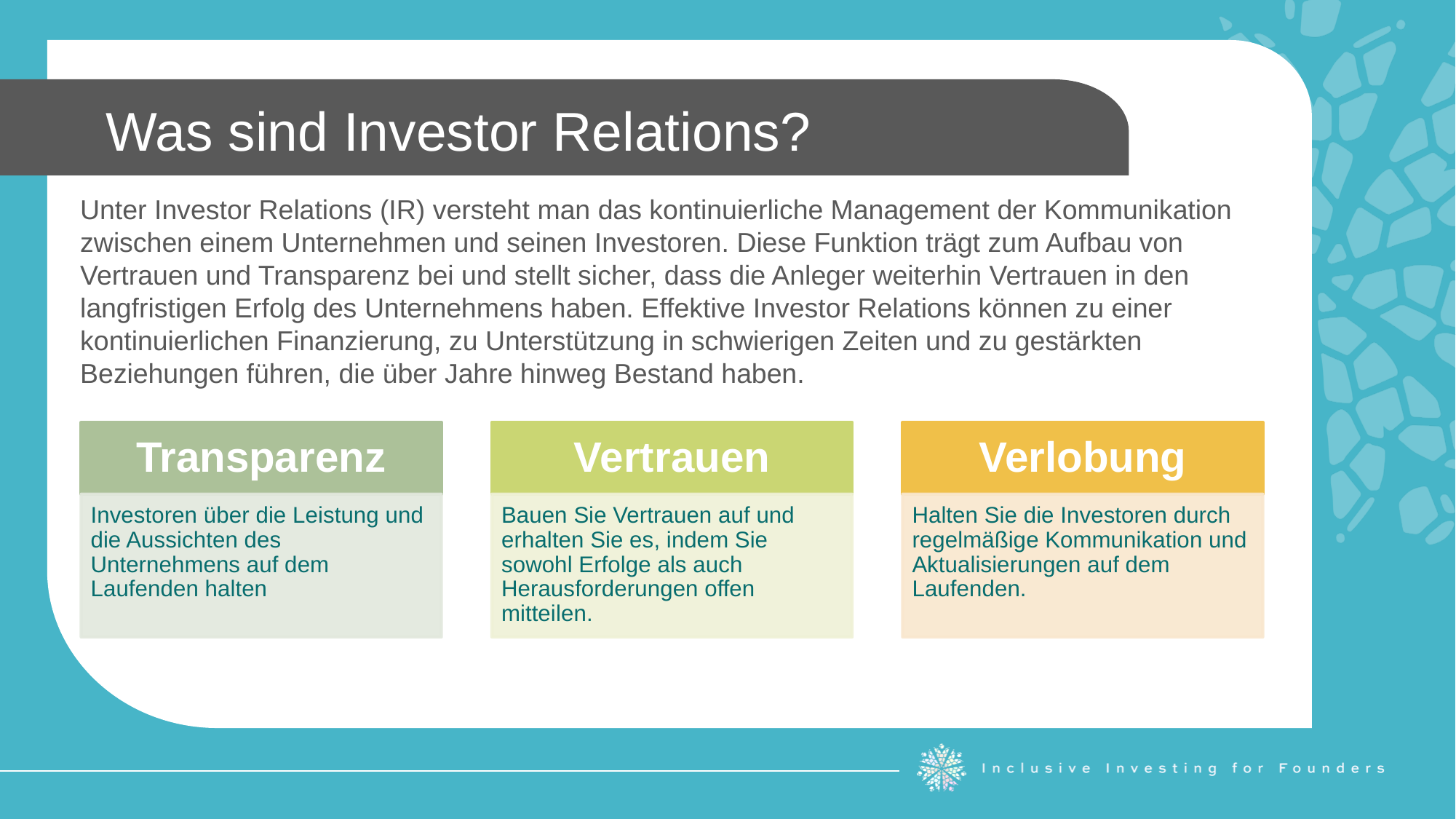

Was sind Investor Relations?
Unter Investor Relations (IR) versteht man das kontinuierliche Management der Kommunikation zwischen einem Unternehmen und seinen Investoren. Diese Funktion trägt zum Aufbau von Vertrauen und Transparenz bei und stellt sicher, dass die Anleger weiterhin Vertrauen in den langfristigen Erfolg des Unternehmens haben. Effektive Investor Relations können zu einer kontinuierlichen Finanzierung, zu Unterstützung in schwierigen Zeiten und zu gestärkten Beziehungen führen, die über Jahre hinweg Bestand haben.
Transparenz
Investoren über die Leistung und die Aussichten des Unternehmens auf dem Laufenden halten
Vertrauen
Bauen Sie Vertrauen auf und erhalten Sie es, indem Sie sowohl Erfolge als auch Herausforderungen offen mitteilen.
Verlobung
Halten Sie die Investoren durch regelmäßige Kommunikation und Aktualisierungen auf dem Laufenden.